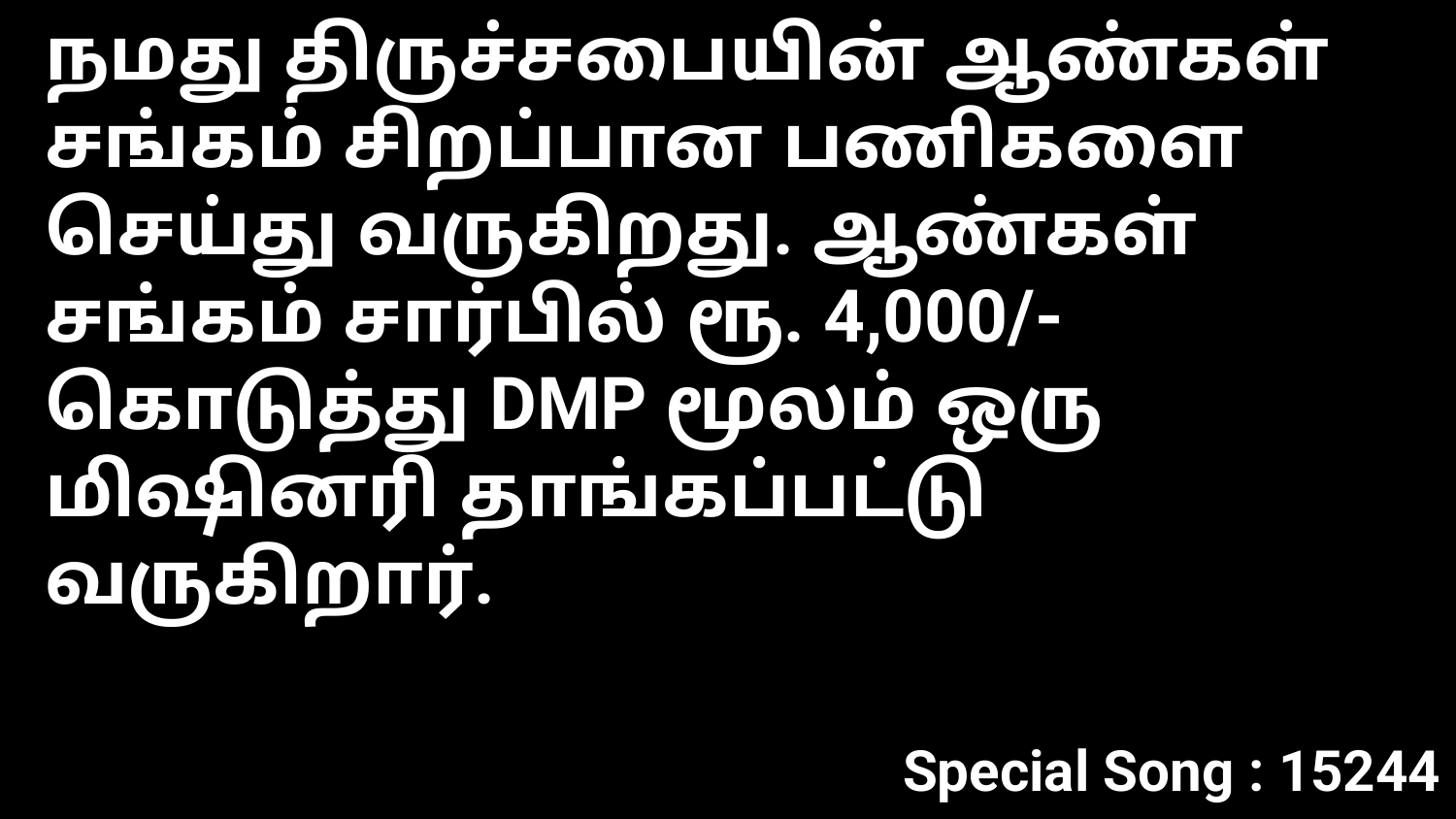

நமது திருச்சபையின் ஆண்கள் சங்கம் சிறப்பான பணிகளை செய்து வருகிறது. ஆண்கள் சங்கம் சார்பில் ரூ. 4,000/- கொடுத்து DMP மூலம் ஒரு மிஷினரி தாங்கப்பட்டு வருகிறார்.

Special Song : 15244